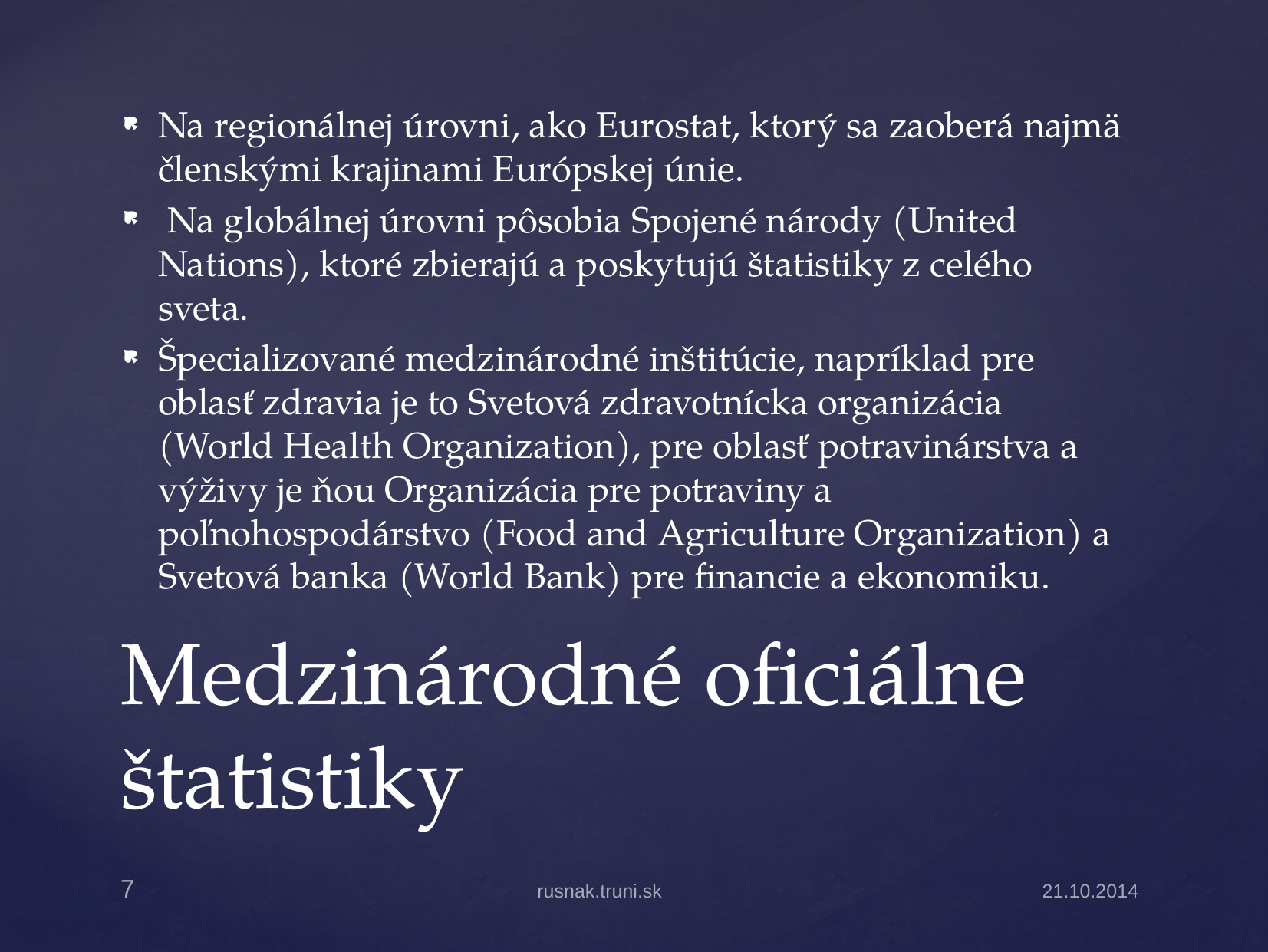

Na regionálnej úrovni, ako Eurostat, ktorý sa zaoberá najmä členskými krajinami Európskej únie.
 Na globálnej úrovni pôsobia Spojené národy (United Nations), ktoré zbierajú a poskytujú štatistiky z celého sveta.
Špecializované medzinárodné inštitúcie, napríklad pre oblasť zdravia je to Svetová zdravotnícka organizácia (World Health Organization), pre oblasť potravinárstva a výživy je ňou Organizácia pre potraviny a poľnohospodárstvo (Food and Agriculture Organization) a Svetová banka (World Bank) pre financie a ekonomiku.

# Medzinárodné oficiálne štatistiky
7
rusnak.truni.sk
21.10.2014